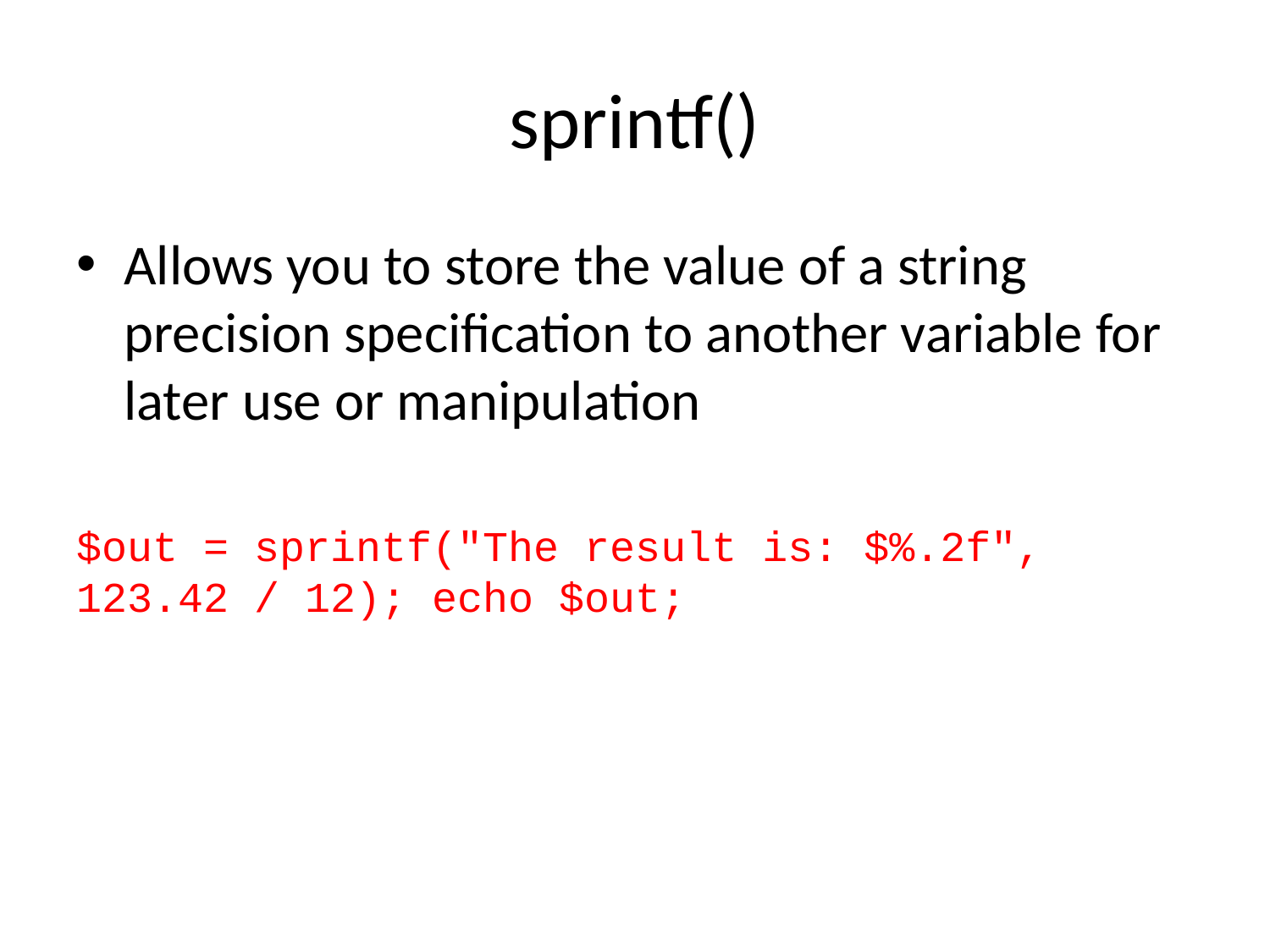

# sprintf()
Allows you to store the value of a string precision specification to another variable for later use or manipulation

$out = sprintf("The result is: $%.2f", 123.42 / 12); echo $out;